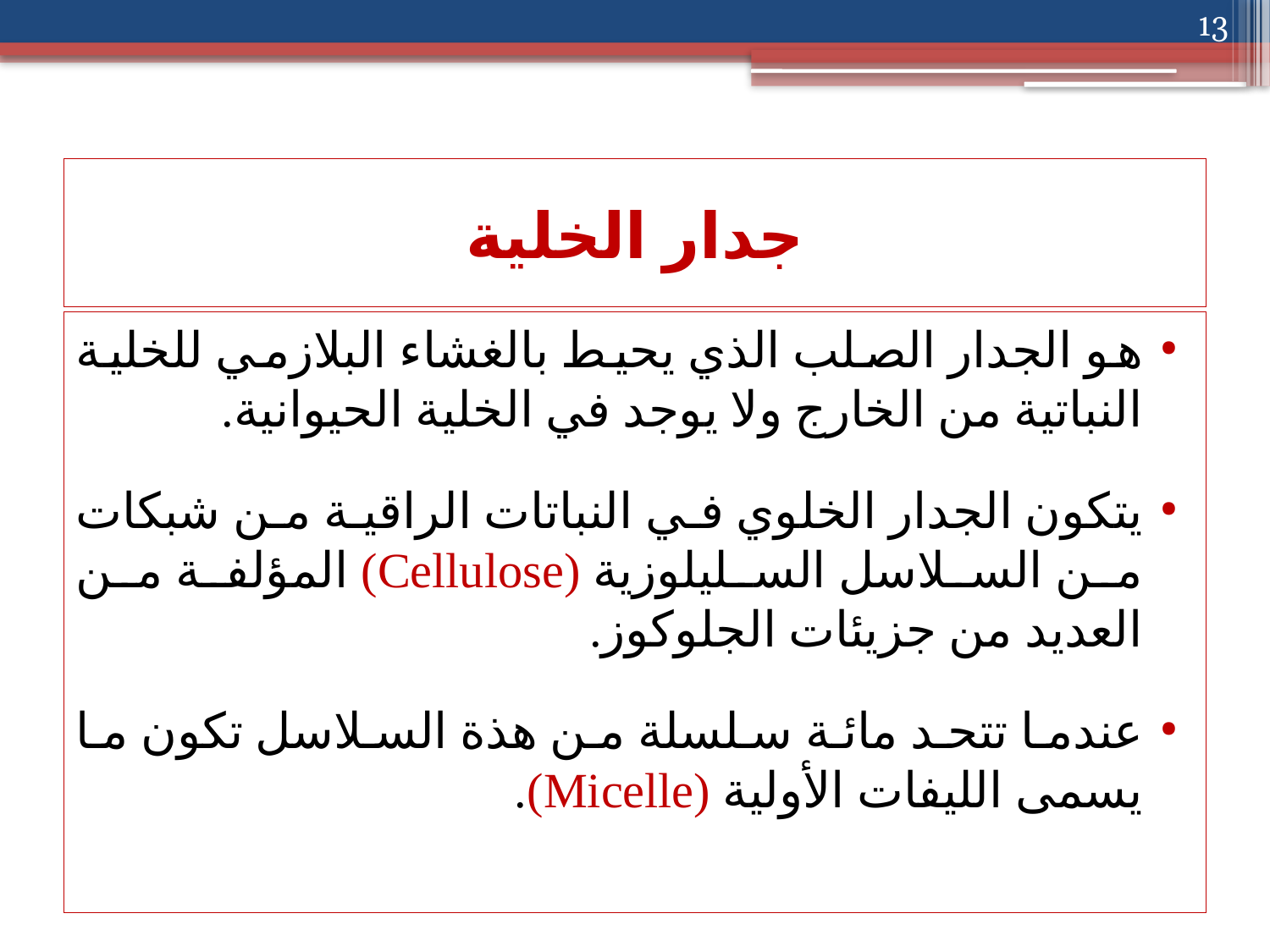

13
# جدار الخلية
هو الجدار الصلب الذي يحيط بالغشاء البلازمي للخلية النباتية من الخارج ولا يوجد في الخلية الحيوانية.

يتكون الجدار الخلوي في النباتات الراقية من شبكات من السلاسل السليلوزية (Cellulose) المؤلفة من العديد من جزيئات الجلوكوز.

عندما تتحد مائة سلسلة من هذة السلاسل تكون ما يسمى الليفات الأولية (Micelle).